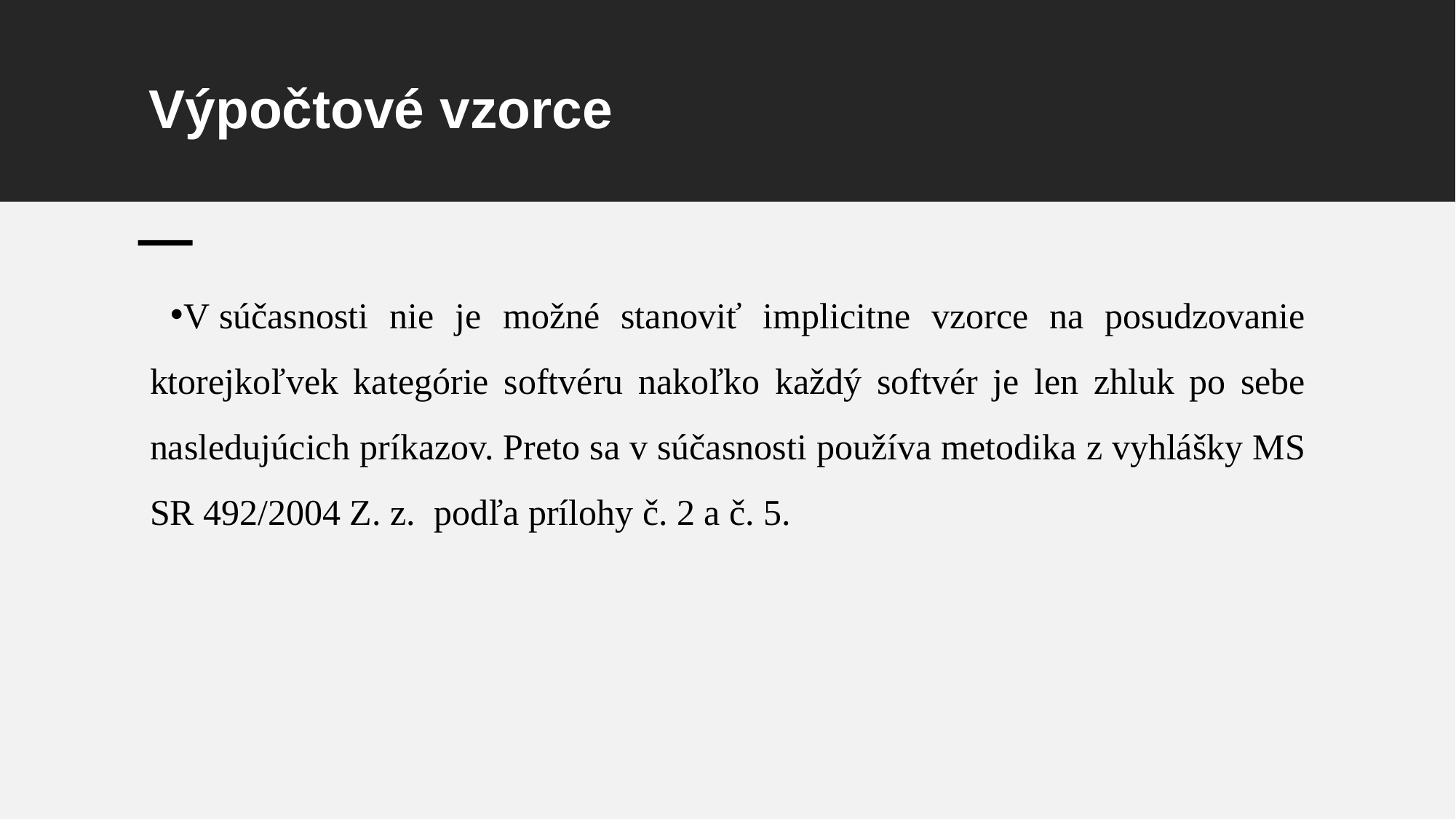

# Výpočtové vzorce

V súčasnosti nie je možné stanoviť implicitne vzorce na posudzovanie ktorejkoľvek kategórie softvéru nakoľko každý softvér je len zhluk po sebe nasledujúcich príkazov. Preto sa v súčasnosti používa metodika z vyhlášky MS SR 492/2004 Z. z.  podľa prílohy č. 2 a č. 5.